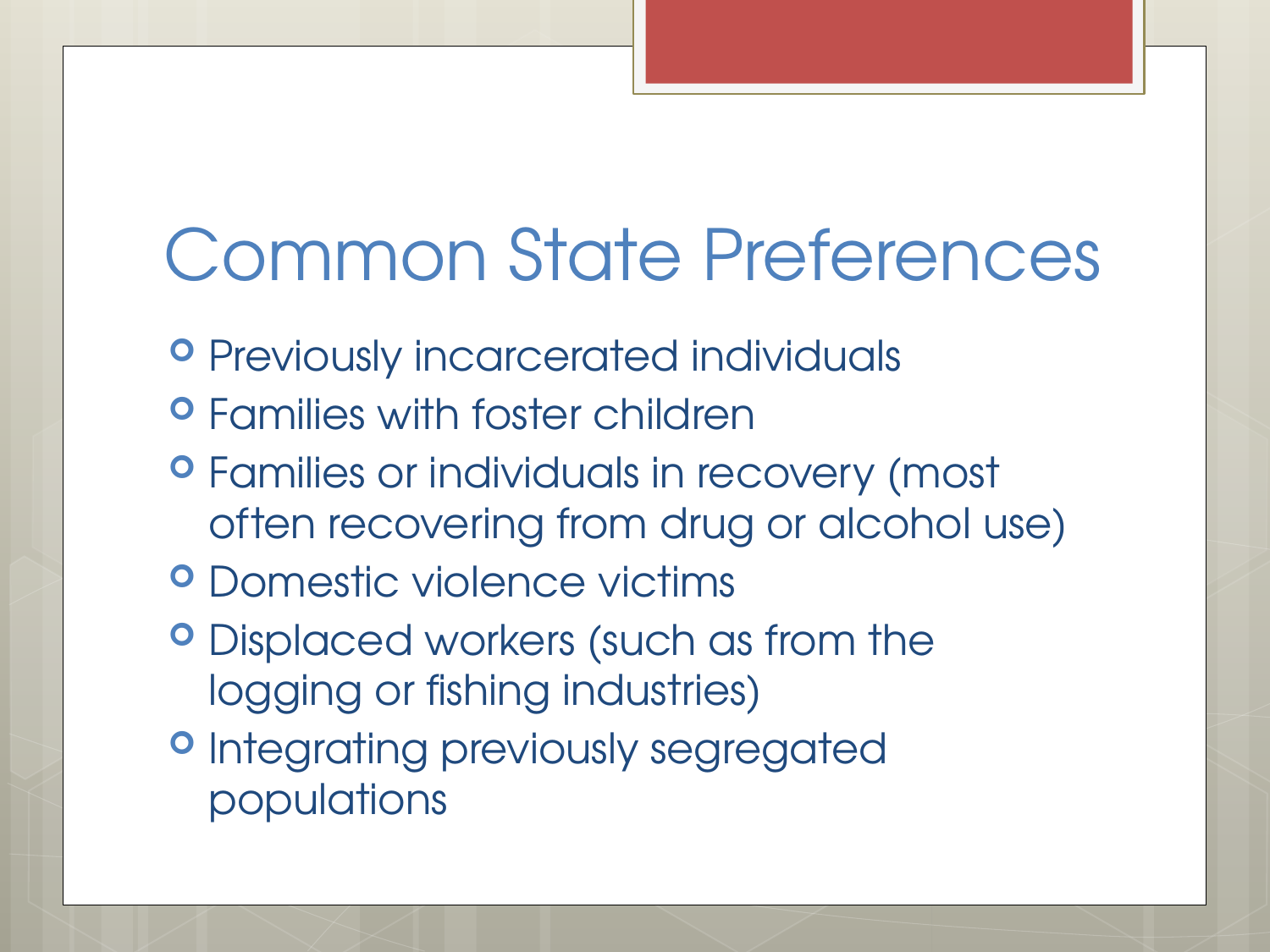

# Common State Preferences
Previously incarcerated individuals
Families with foster children
Families or individuals in recovery (most often recovering from drug or alcohol use)
Domestic violence victims
Displaced workers (such as from the logging or fishing industries)
Integrating previously segregated populations